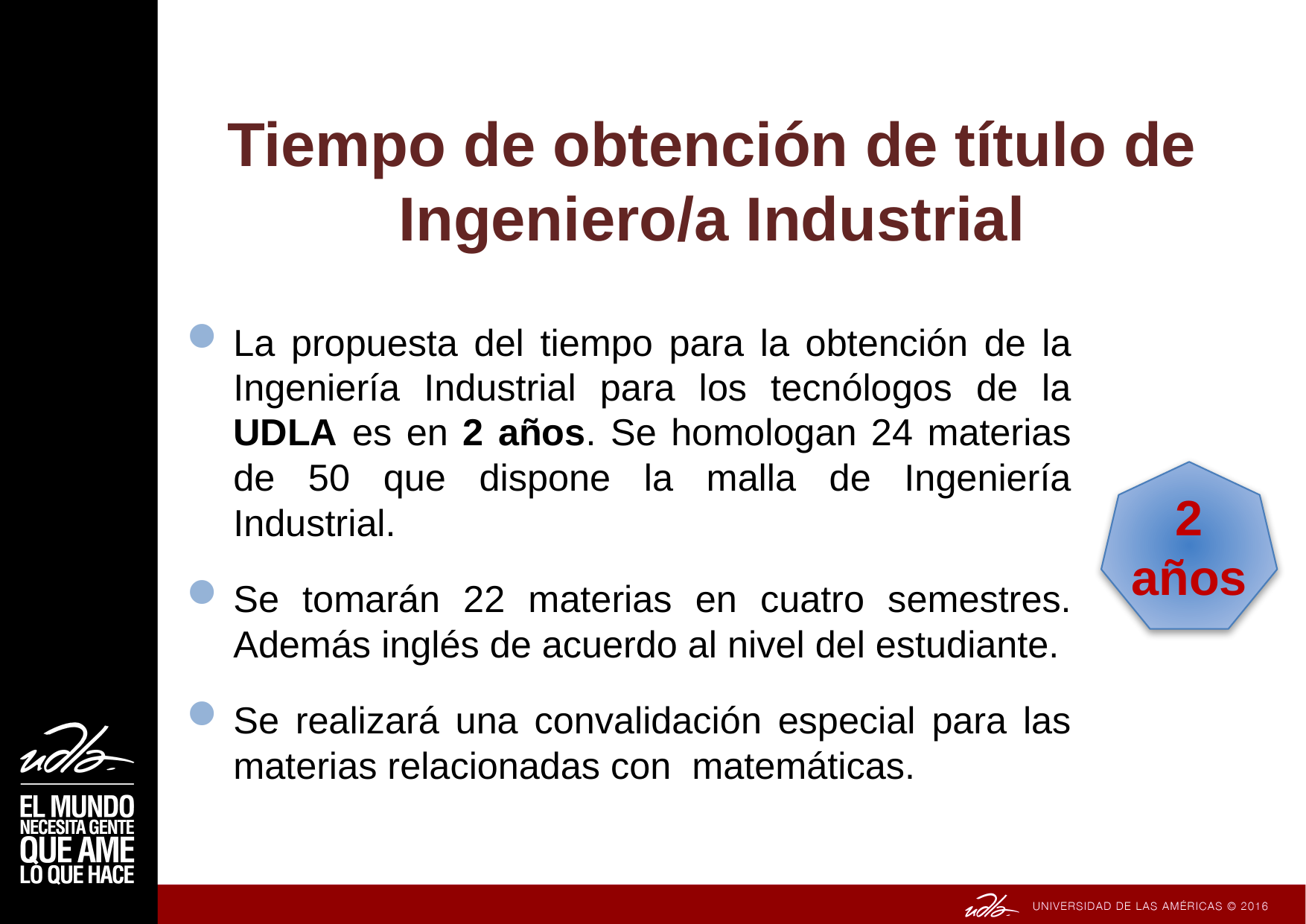

# Tiempo de obtención de título de Ingeniero/a Industrial
La propuesta del tiempo para la obtención de la Ingeniería Industrial para los tecnólogos de la UDLA es en 2 años. Se homologan 24 materias de 50 que dispone la malla de Ingeniería Industrial.
Se tomarán 22 materias en cuatro semestres. Además inglés de acuerdo al nivel del estudiante.
Se realizará una convalidación especial para las materias relacionadas con  matemáticas.

2 años